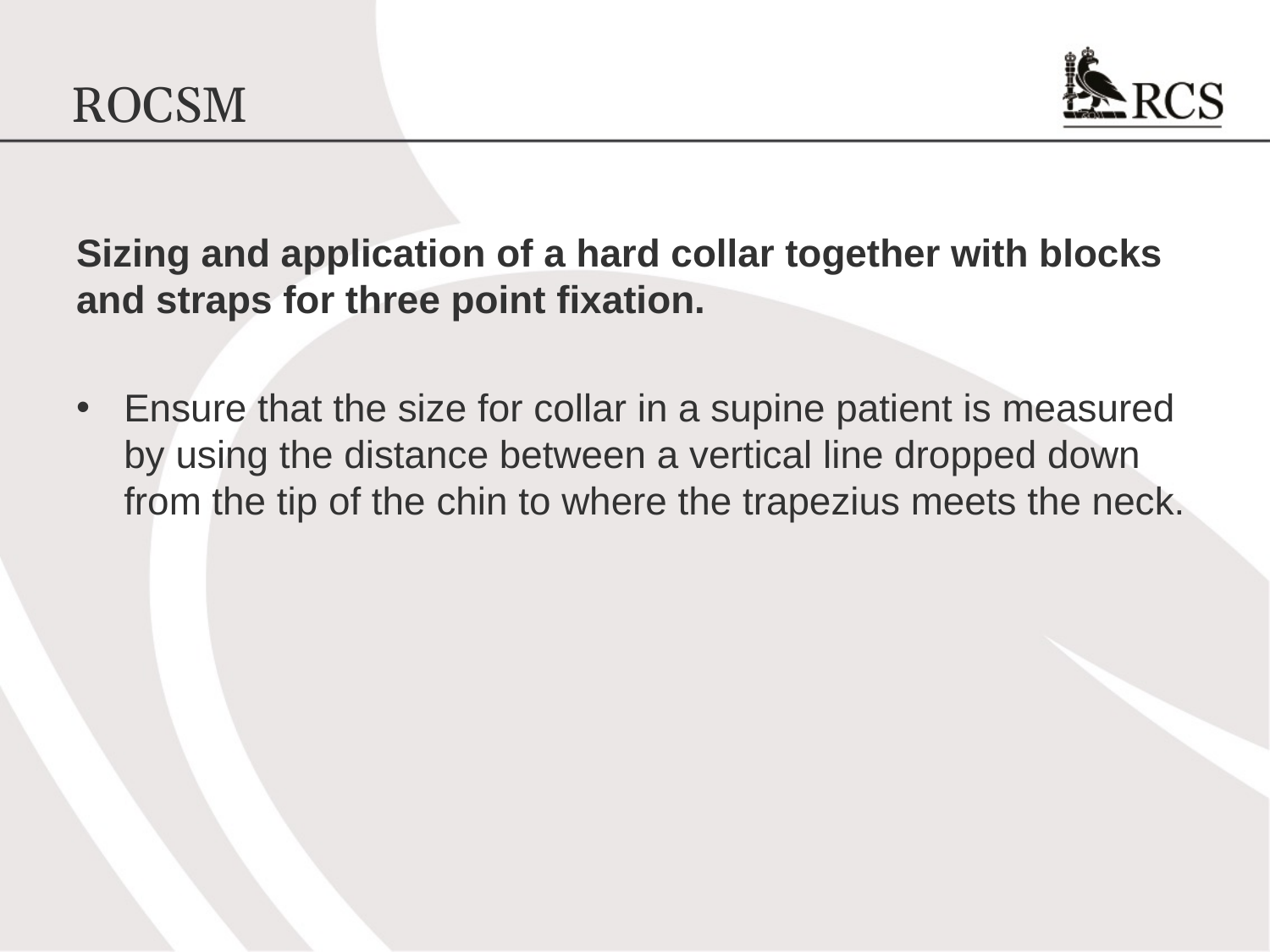

# ROCSM
Sizing and application of a hard collar together with blocks and straps for three point fixation.

Ensure that the size for collar in a supine patient is measured by using the distance between a vertical line dropped down from the tip of the chin to where the trapezius meets the neck.